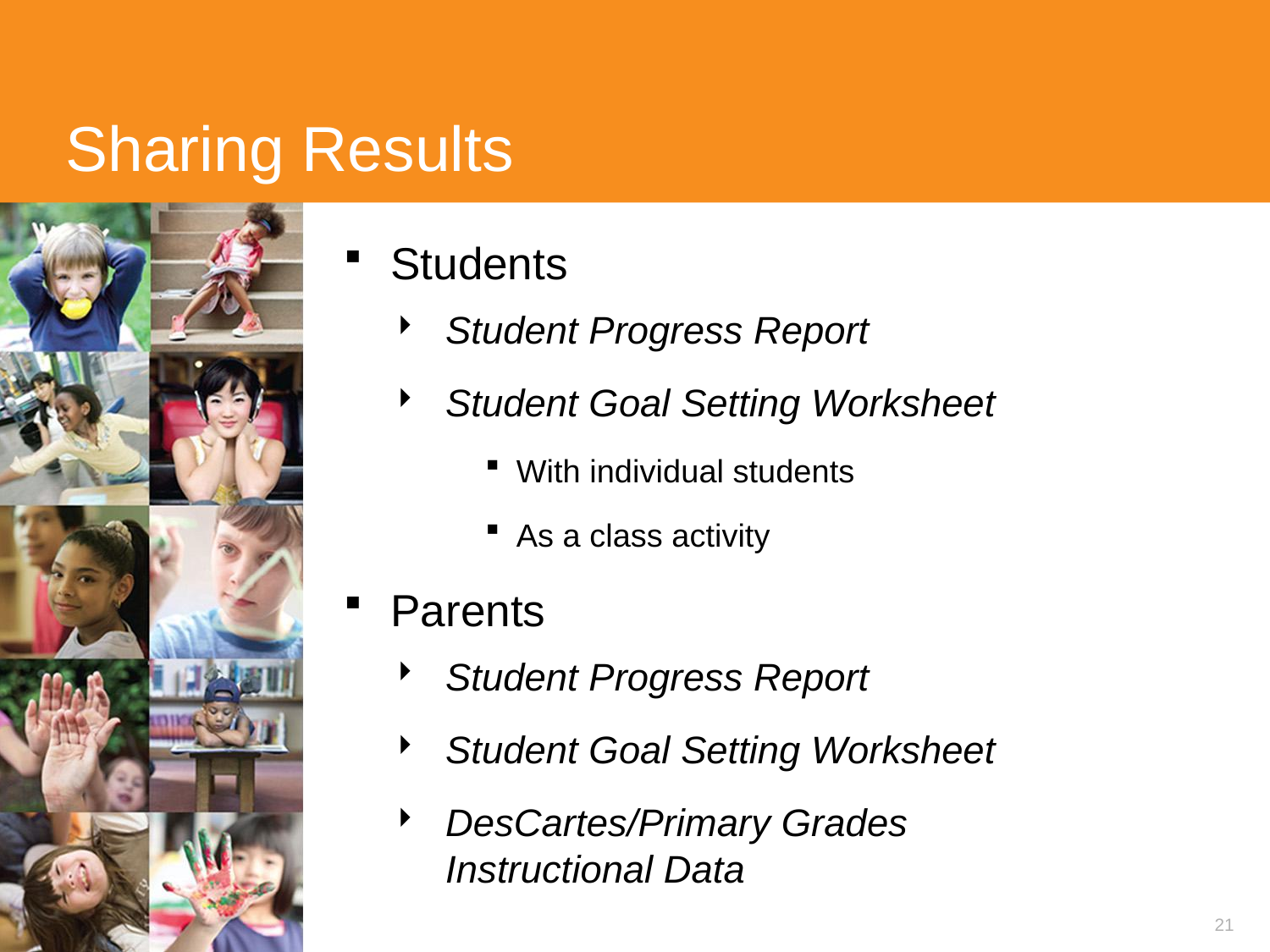

# Sharing Results
Students
Student Progress Report
Student Goal Setting Worksheet
With individual students
As a class activity
Parents
Student Progress Report
Student Goal Setting Worksheet
DesCartes/Primary Grades
Instructional Data
21